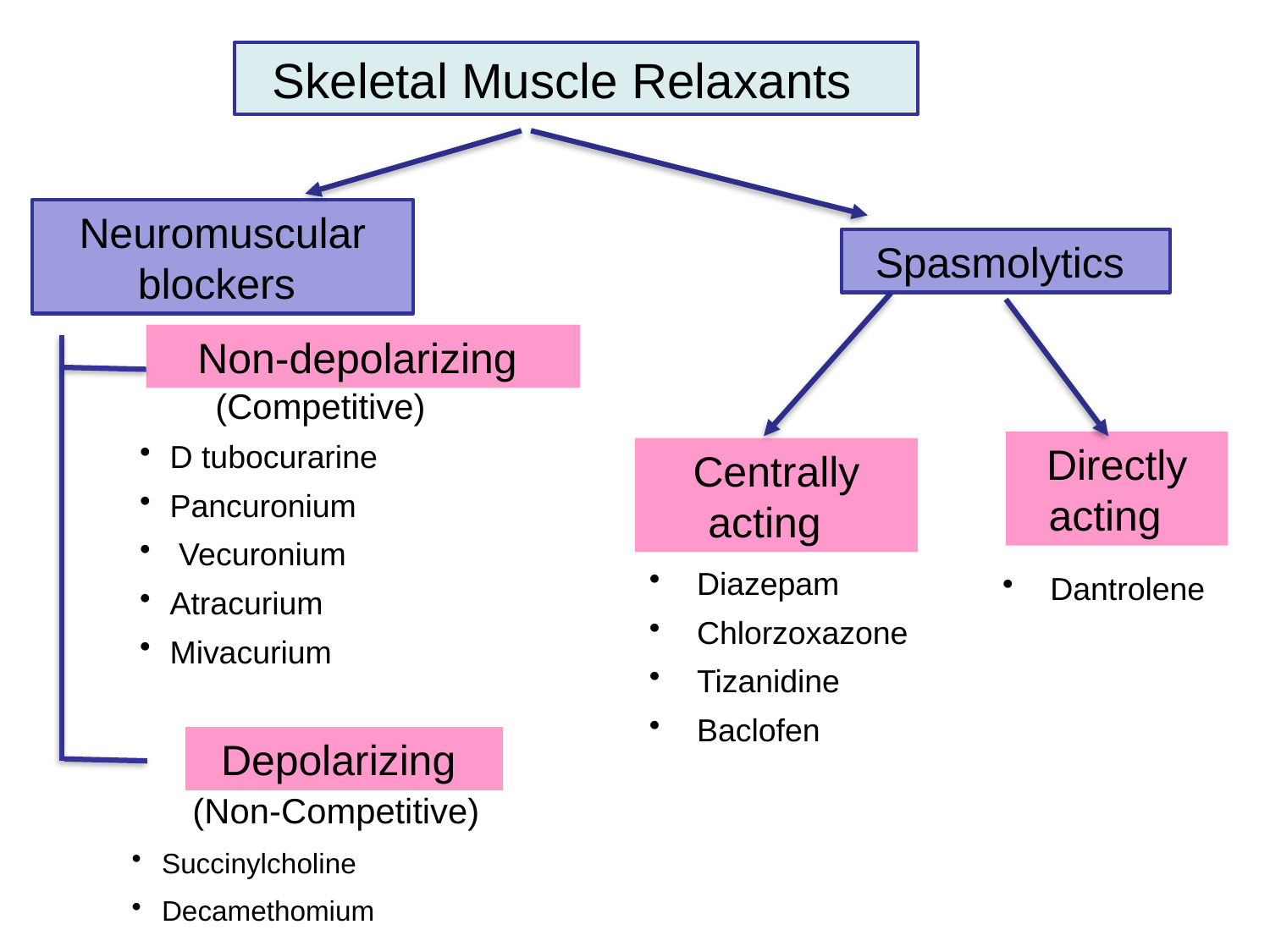

Skeletal Muscle Relaxants

Neuromuscular blockers
Spasmolytics

Non-depolarizing
(Competitive)
D tubocurarine
Pancuronium
 Vecuronium
Atracurium
Mivacurium

Directly acting
Centrally acting
Diazepam
Chlorzoxazone
Tizanidine
Baclofen
Dantrolene
Depolarizing
(Non-Competitive)
Succinylcholine
Decamethomium